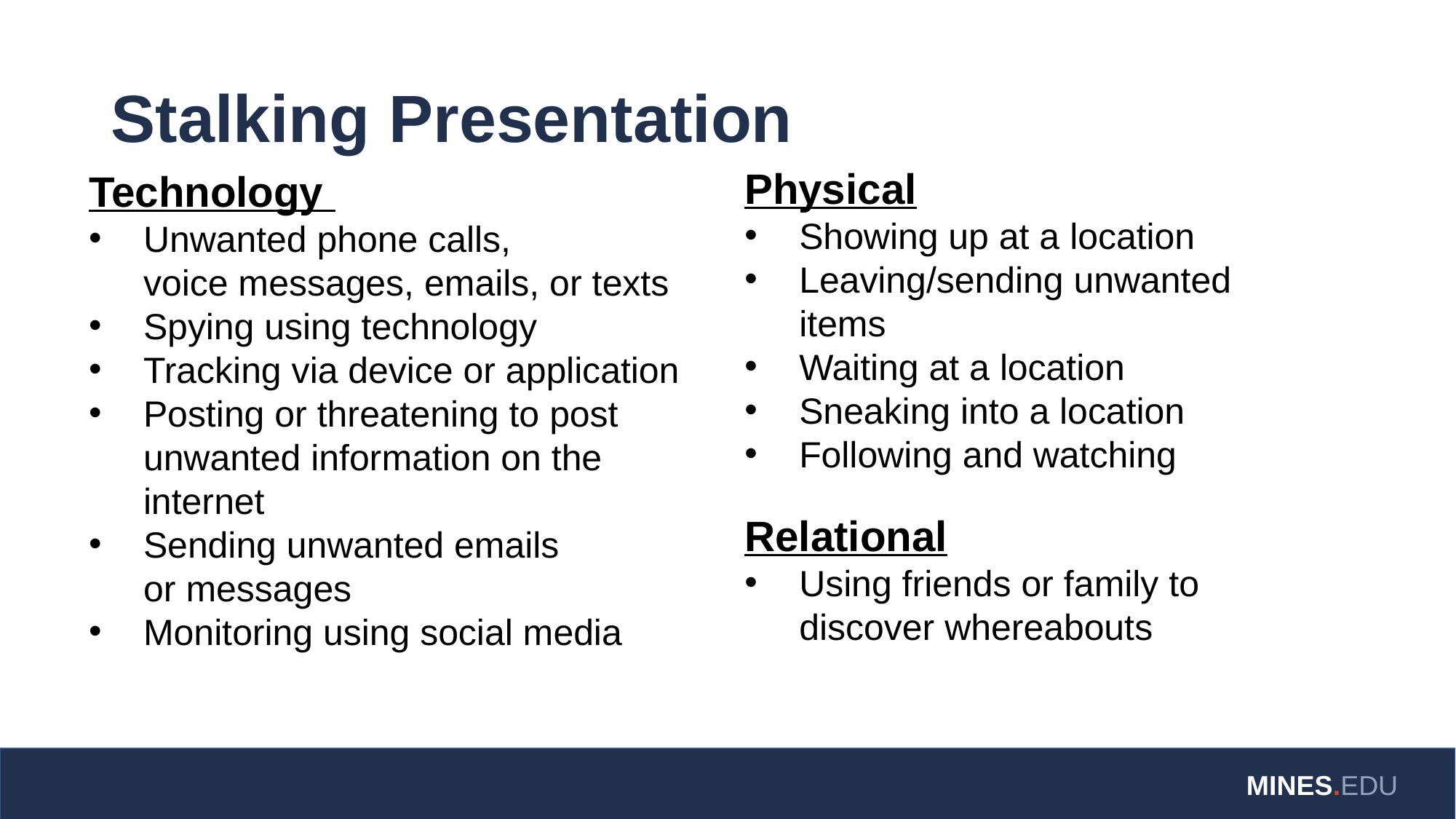

Stalking Presentation
#
Physical
Showing up at a location
Leaving/sending unwanted items
Waiting at a location
Sneaking into a location
Following and watching

Technology
Unwanted phone calls, voice messages, emails, or texts
Spying using technology
Tracking via device or application
Posting or threatening to post unwanted information on the internet
Sending unwanted emails or messages
Monitoring using social media

Relational
Using friends or family to discover whereabouts